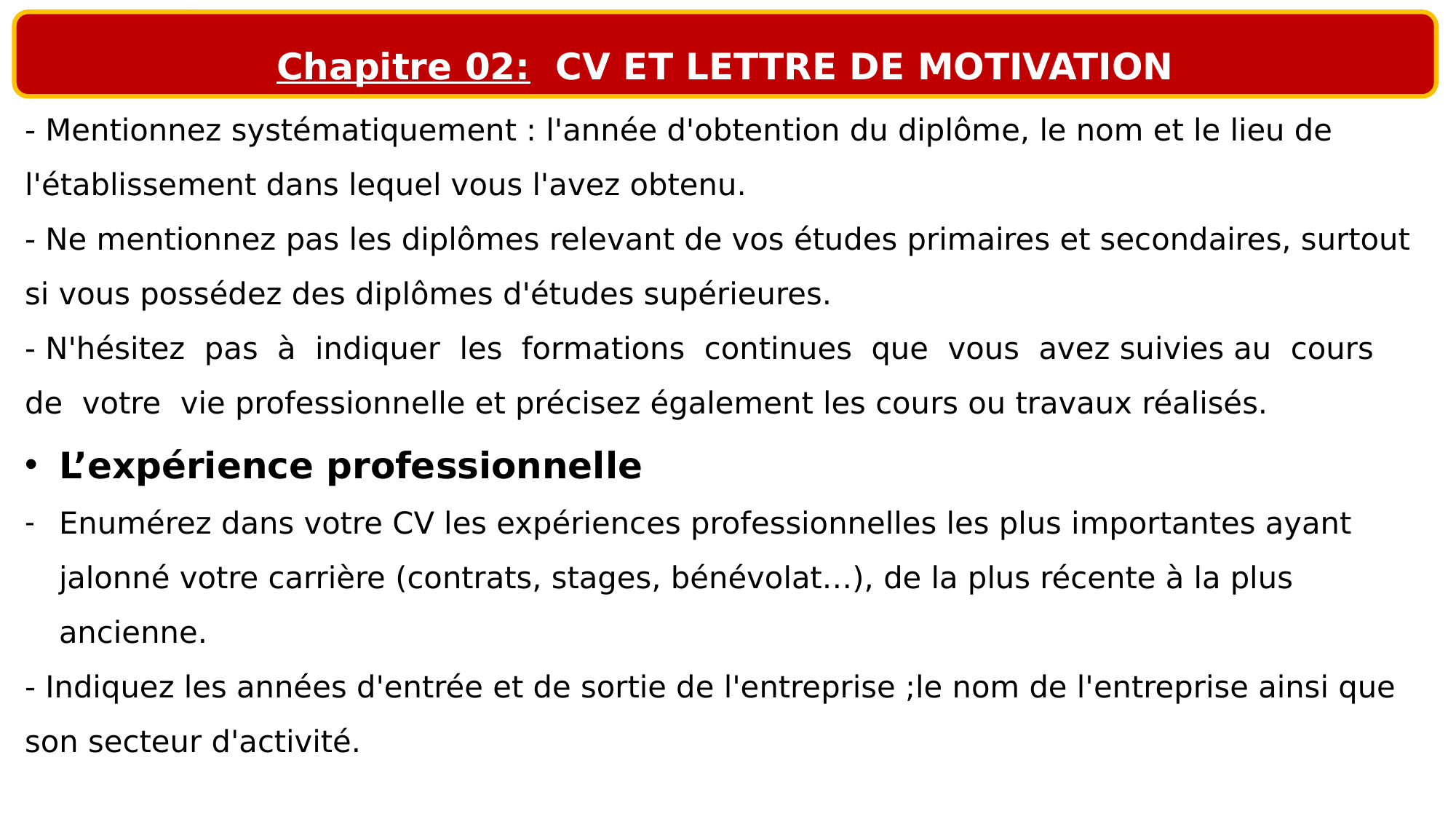

Chapitre 02:  CV ET LETTRE DE MOTIVATION
- Mentionnez systématiquement : l'année d'obtention du diplôme, le nom et le lieu de l'établissement dans lequel vous l'avez obtenu.
- Ne mentionnez pas les diplômes relevant de vos études primaires et secondaires, surtout si vous possédez des diplômes d'études supérieures.
- N'hésitez  pas  à  indiquer  les  formations  continues  que  vous  avez suivies au  cours  de  votre  vie professionnelle et précisez également les cours ou travaux réalisés.
L’expérience professionnelle
Enumérez dans votre CV les expériences professionnelles les plus importantes ayant jalonné votre carrière (contrats, stages, bénévolat…), de la plus récente à la plus ancienne.
- Indiquez les années d'entrée et de sortie de l'entreprise ;le nom de l'entreprise ainsi que son secteur d'activité.